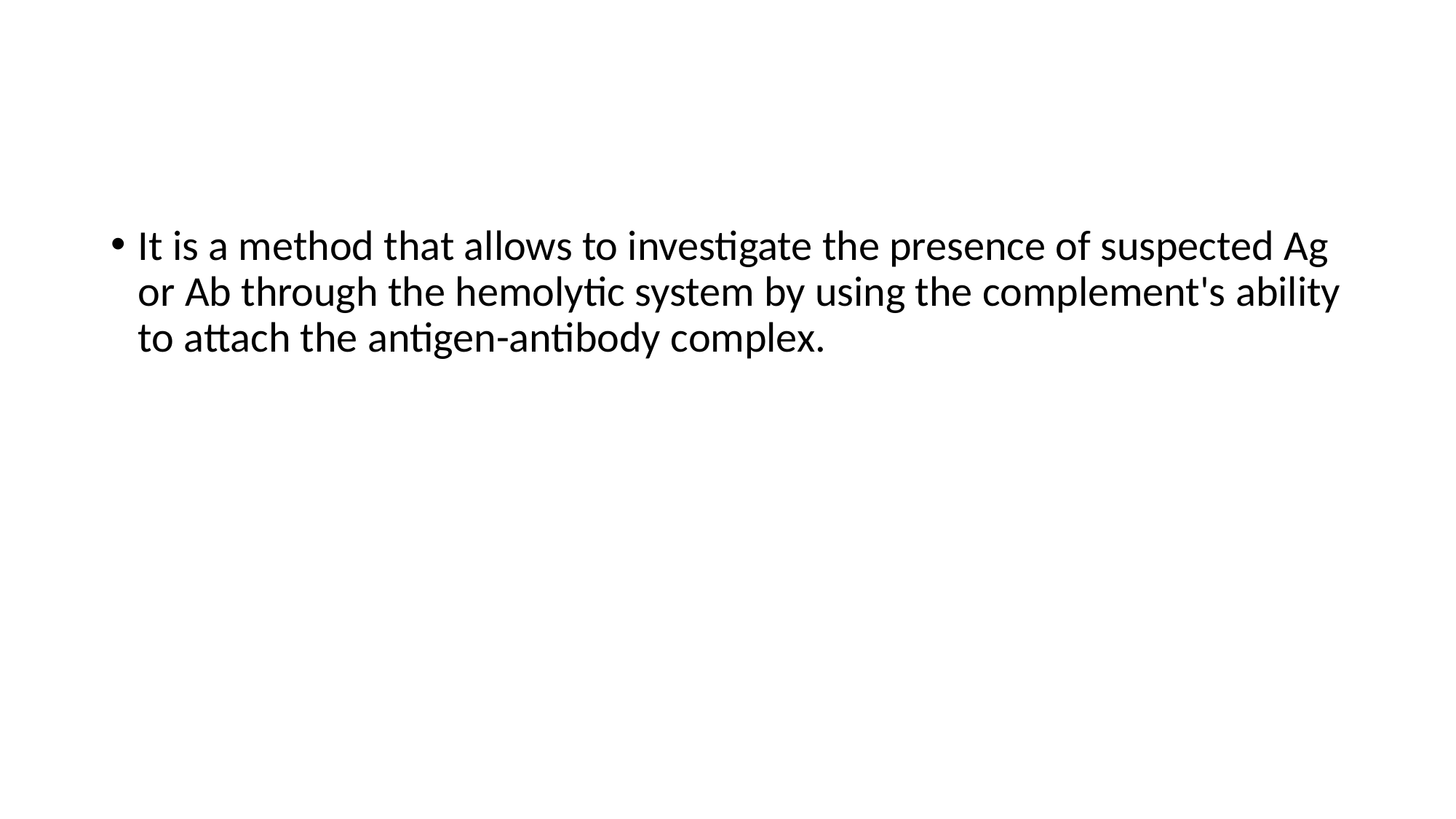

#
It is a method that allows to investigate the presence of suspected Ag or Ab through the hemolytic system by using the complement's ability to attach the antigen-antibody complex.